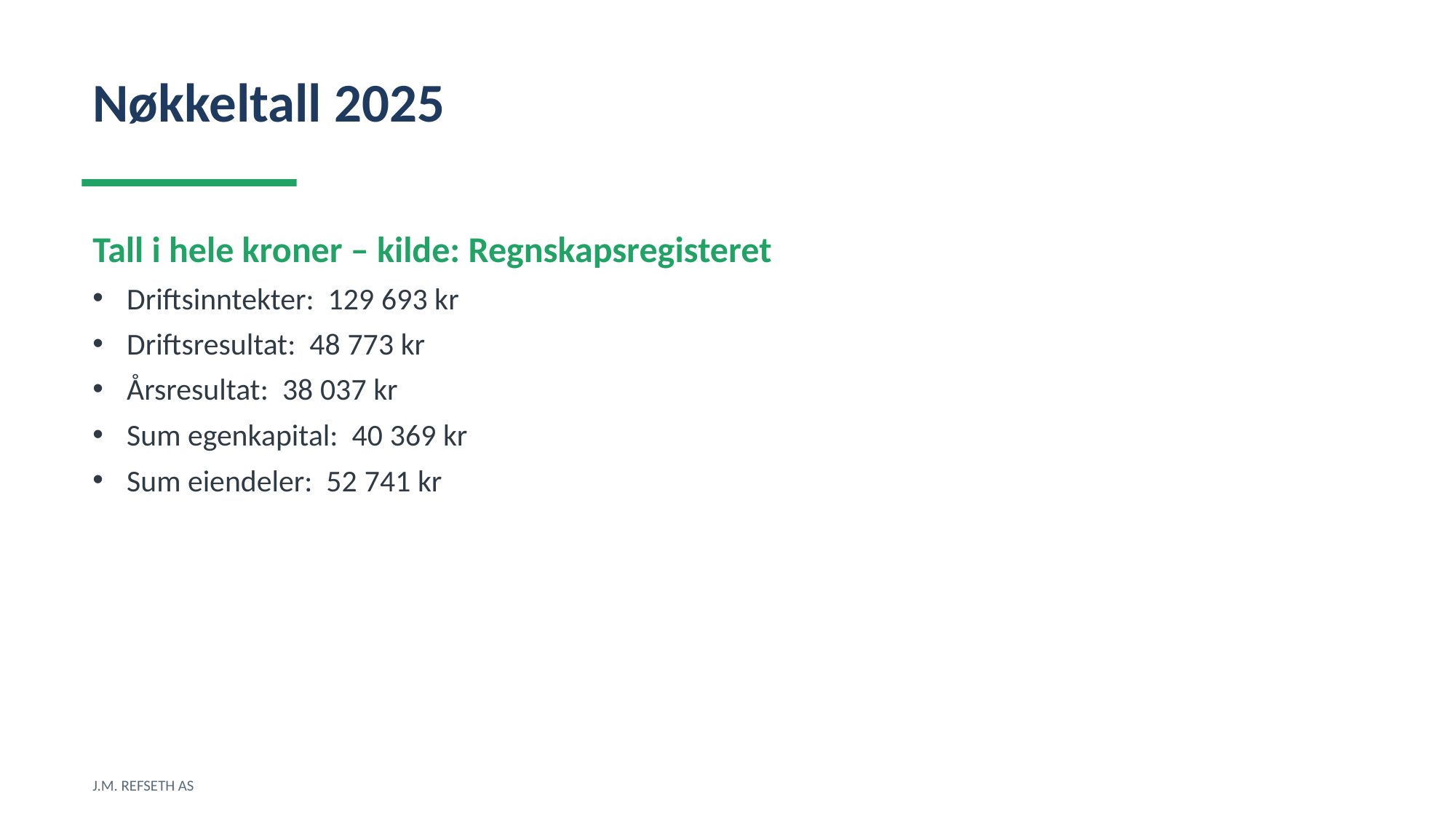

Nøkkeltall 2025

Tall i hele kroner – kilde: Regnskapsregisteret
Driftsinntekter:  129 693 kr
Driftsresultat:  48 773 kr
Årsresultat:  38 037 kr
Sum egenkapital:  40 369 kr
Sum eiendeler:  52 741 kr
J.M. REFSETH AS